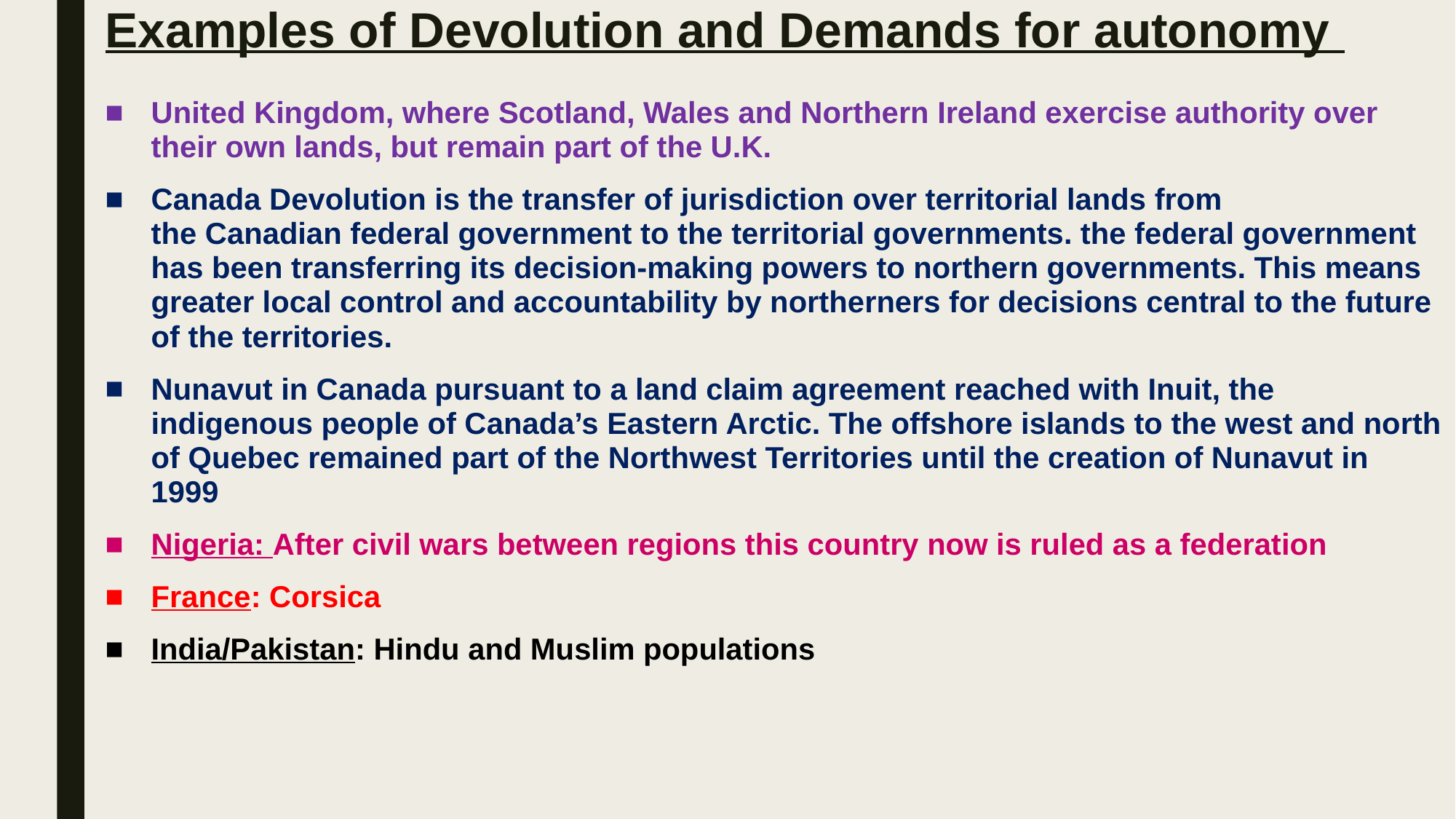

# Examples of Devolution and Demands for autonomy
United Kingdom, where Scotland, Wales and Northern Ireland exercise authority over their own lands, but remain part of the U.K.
Canada Devolution is the transfer of jurisdiction over territorial lands from the Canadian federal government to the territorial governments. the federal government has been transferring its decision-making powers to northern governments. This means greater local control and accountability by northerners for decisions central to the future of the territories.
Nunavut in Canada pursuant to a land claim agreement reached with Inuit, the indigenous people of Canada’s Eastern Arctic. The offshore islands to the west and north of Quebec remained part of the Northwest Territories until the creation of Nunavut in 1999
Nigeria: After civil wars between regions this country now is ruled as a federation
France: Corsica
India/Pakistan: Hindu and Muslim populations